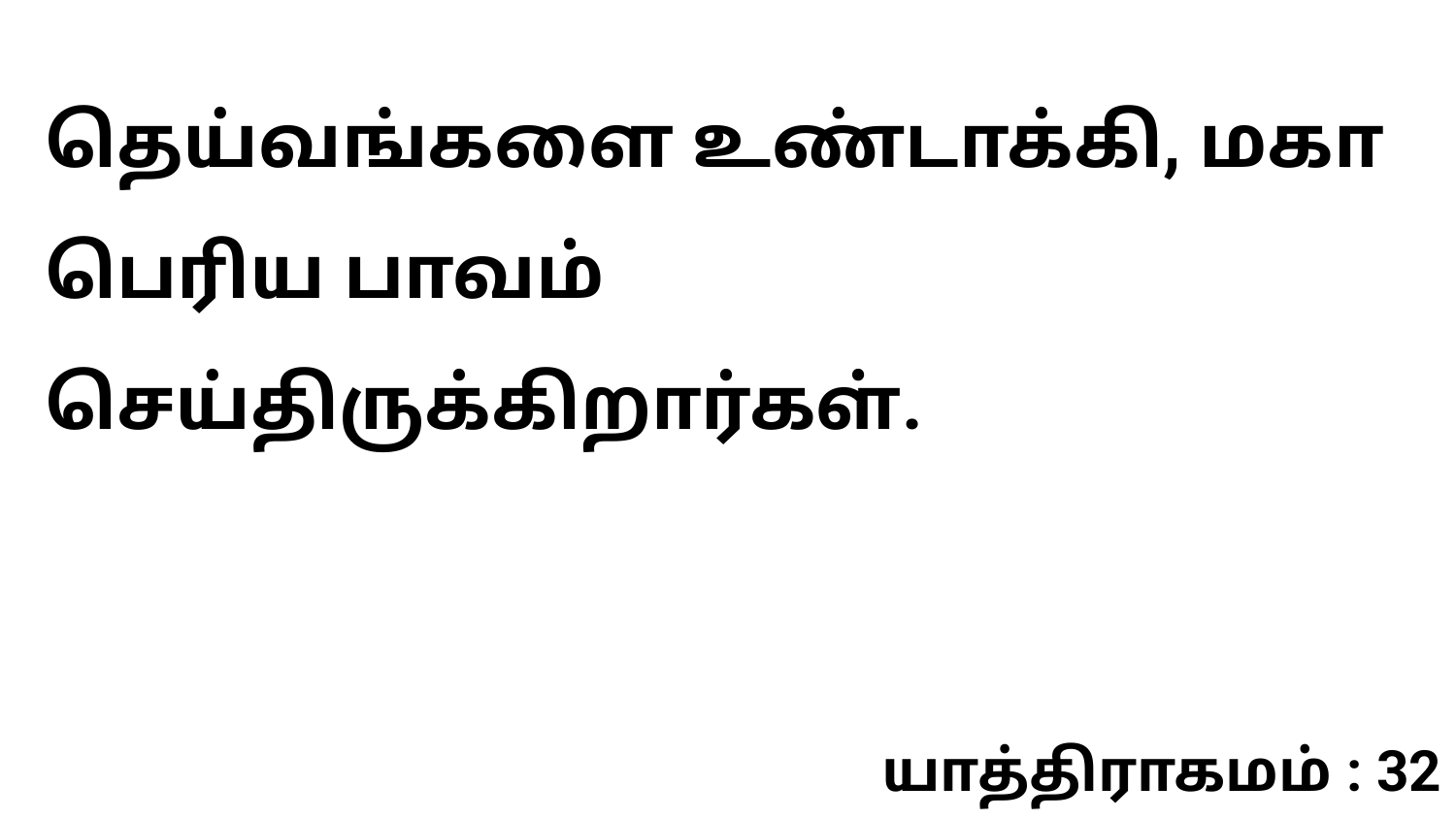

தெய்வங்களை உண்டாக்கி, மகா பெரிய பாவம் செய்திருக்கிறார்கள்.
யாத்திராகமம் : 32